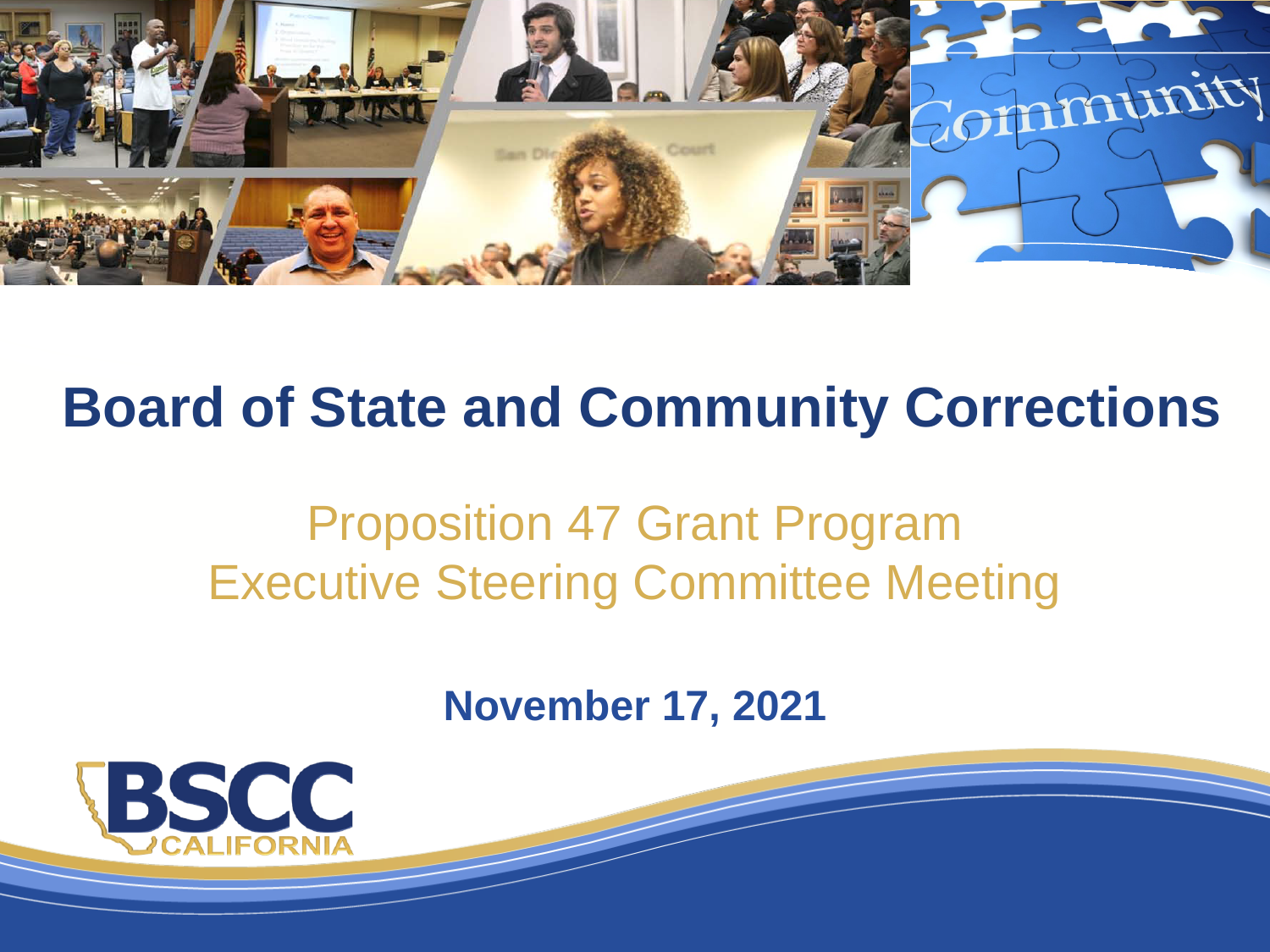

# Board of State and Community Corrections
Proposition 47 Grant Program
Executive Steering Committee Meeting
November 17, 2021